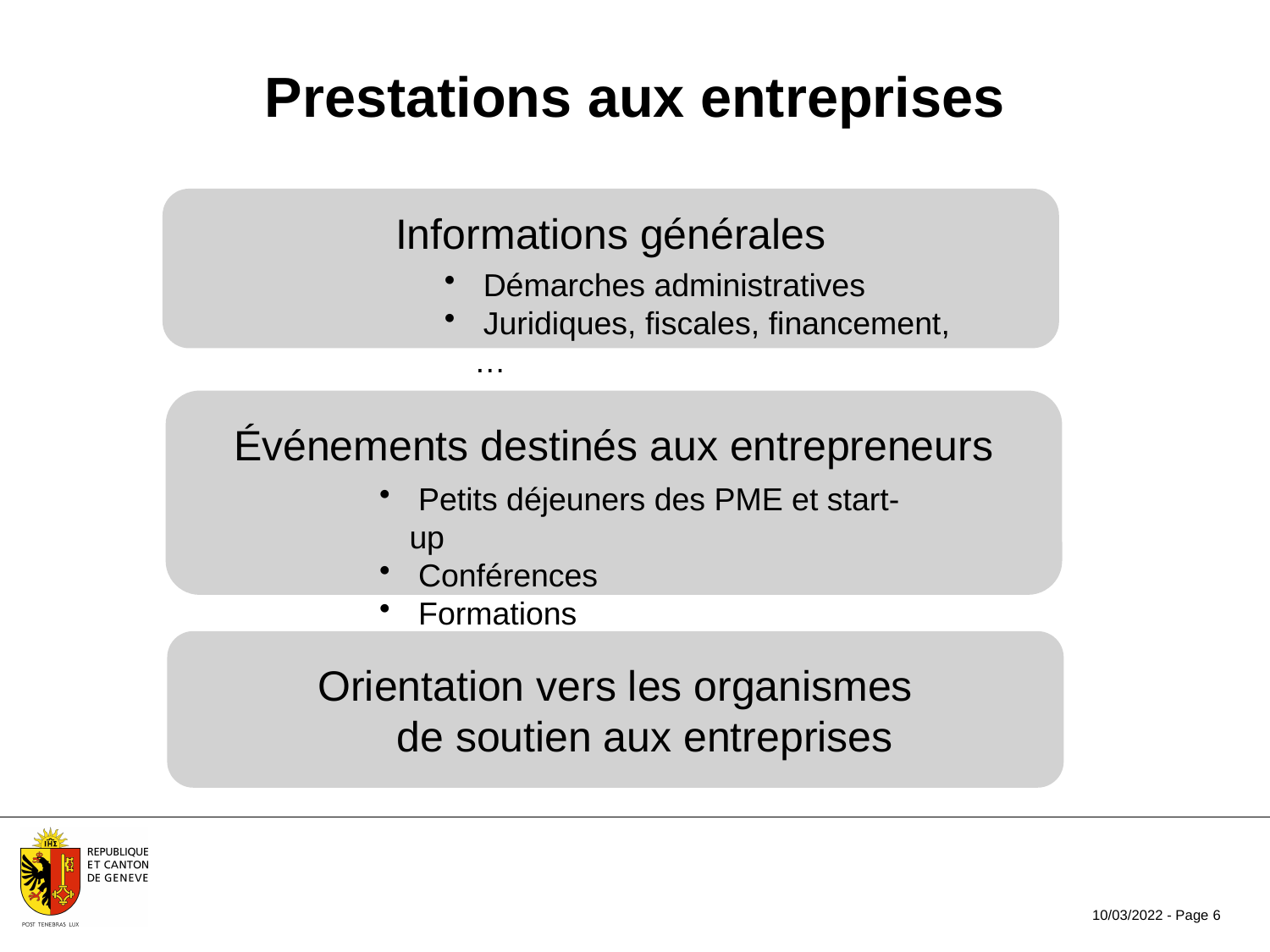

Prestations aux entreprises

Informations générales

 Démarches administratives
 Juridiques, fiscales, financement, …
Événements destinés aux entrepreneurs

 Petits déjeuners des PME et start-up
 Conférences
 Formations
Orientation vers les organismes
     de soutien aux entreprises